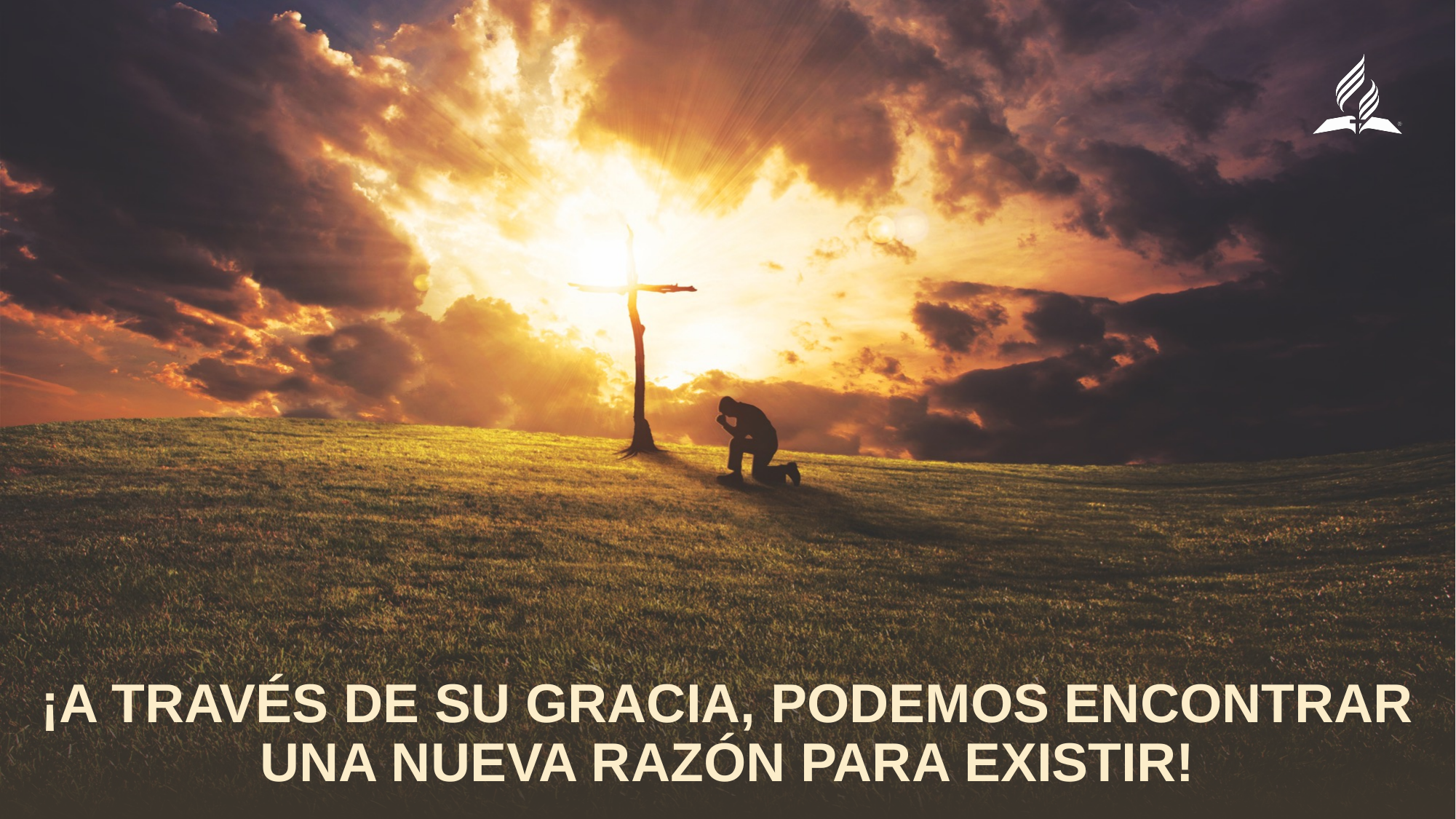

¡A través de Su gracia, podemos encontrar una nueva razón para existir!